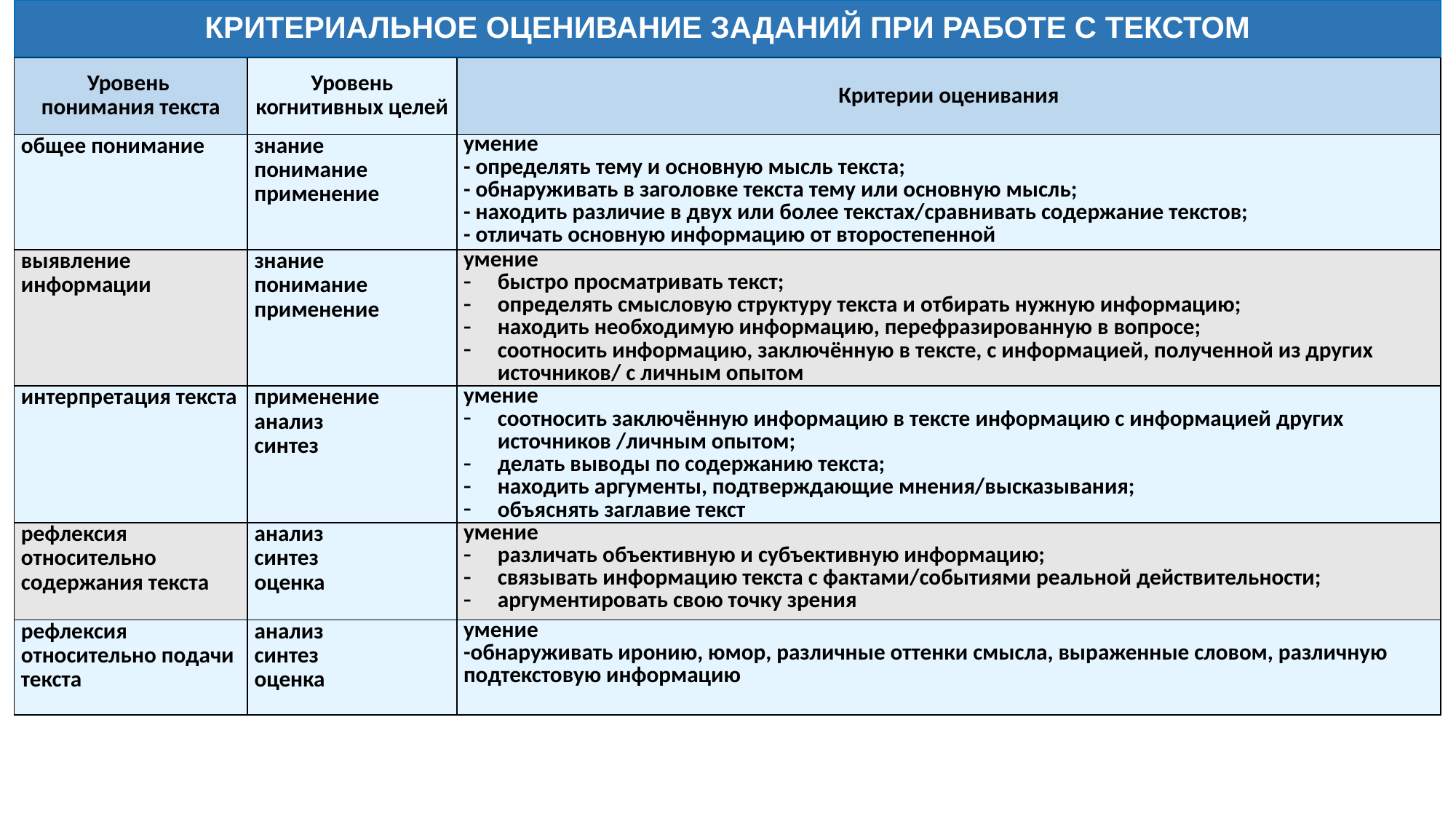

# КРИТЕРИАЛЬНОЕ ОЦЕНИВАНИЕ ЗАДАНИЙ ПРИ РАБОТЕ С ТЕКСТОМ
| Уровень понимания текста | Уровень когнитивных целей | Критерии оценивания |
| --- | --- | --- |
| общее понимание | знание понимание применение | умение - определять тему и основную мысль текста; - обнаруживать в заголовке текста тему или основную мысль; - находить различие в двух или более текстах/сравнивать содержание текстов; - отличать основную информацию от второстепенной |
| выявление информации | знание понимание применение | умение быстро просматривать текст; определять смысловую структуру текста и отбирать нужную информацию; находить необходимую информацию, перефразированную в вопросе; соотносить информацию, заключённую в тексте, с информацией, полученной из других источников/ с личным опытом |
| интерпретация текста | применение анализ синтез | умение соотносить заключённую информацию в тексте информацию с информацией других источников /личным опытом; делать выводы по содержанию текста; находить аргументы, подтверждающие мнения/высказывания; объяснять заглавие текст |
| рефлексия относительно содержания текста | анализ синтез оценка | умение различать объективную и субъективную информацию; связывать информацию текста с фактами/событиями реальной действительности; аргументировать свою точку зрения |
| рефлексия относительно подачи текста | анализ синтез оценка | умение -обнаруживать иронию, юмор, различные оттенки смысла, выраженные словом, различную подтекстовую информацию |